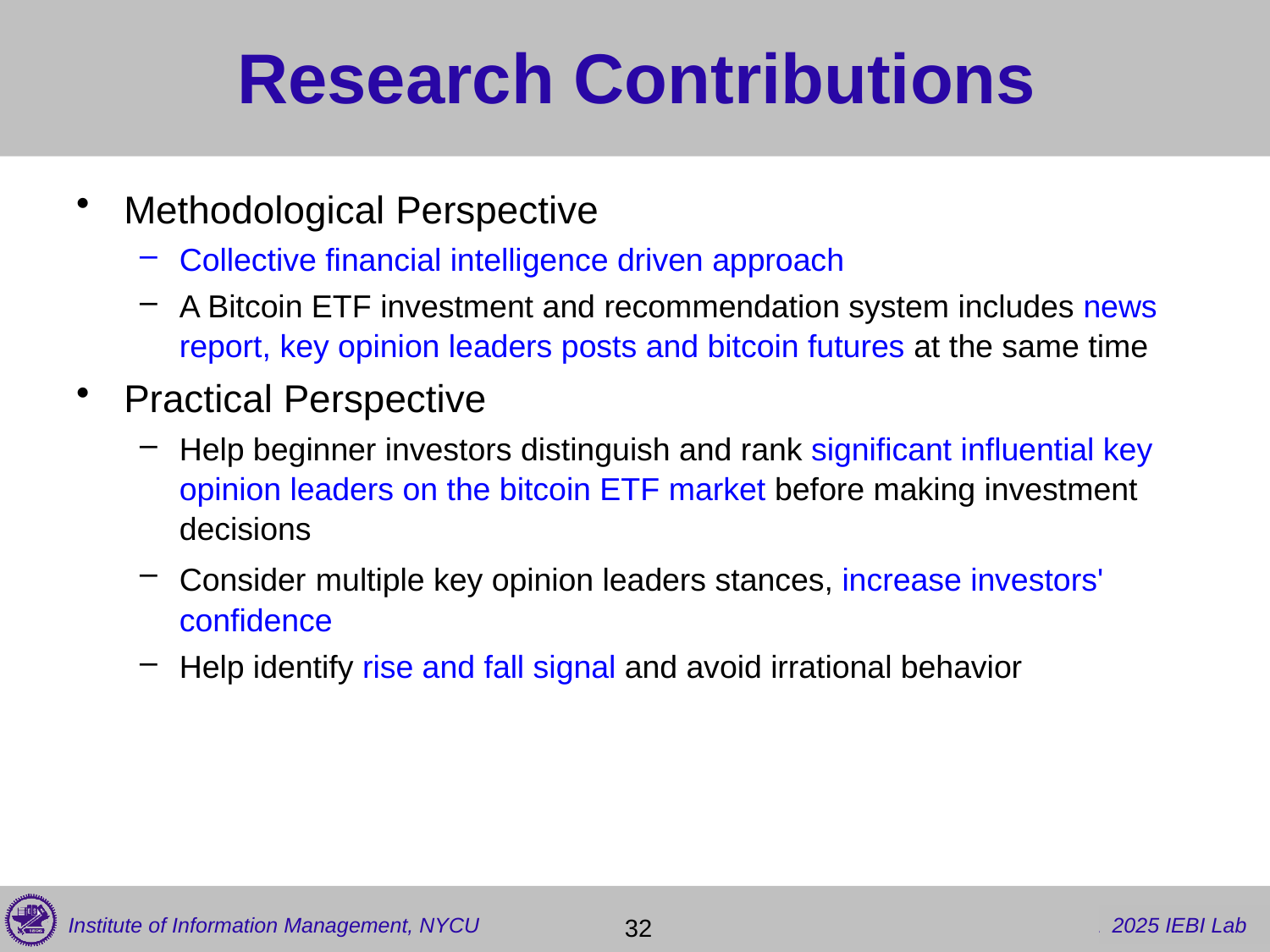

# Research Contributions
Methodological Perspective
Collective financial intelligence driven approach
A Bitcoin ETF investment and recommendation system includes news report, key opinion leaders posts and bitcoin futures at the same time
Practical Perspective
Help beginner investors distinguish and rank significant influential key opinion leaders on the bitcoin ETF market before making investment decisions
Consider multiple key opinion leaders stances, increase investors' confidence
Help identify rise and fall signal and avoid irrational behavior

   32